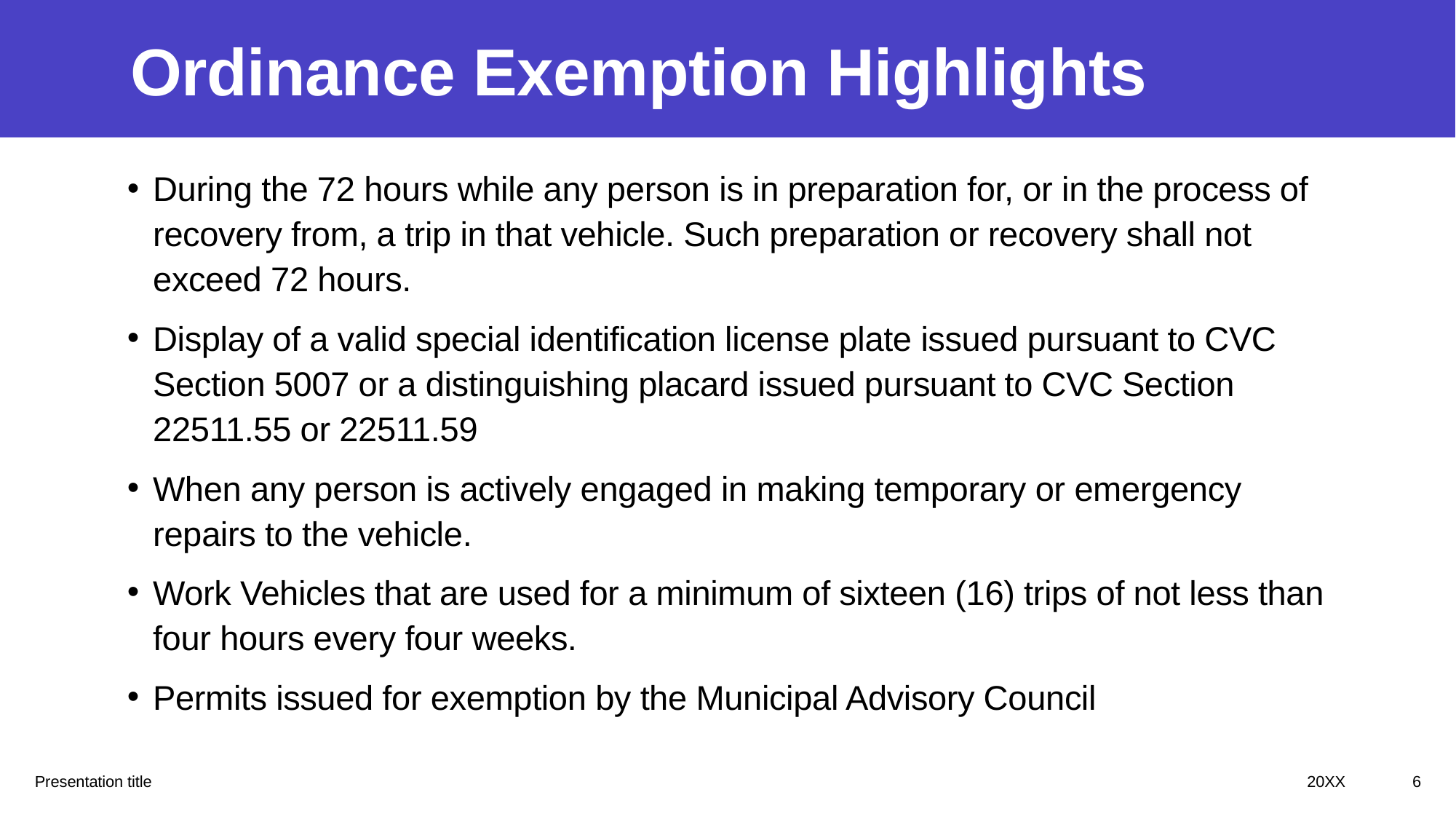

# Ordinance Exemption Highlights
During the 72 hours while any person is in preparation for, or in the process of recovery from, a trip in that vehicle. Such preparation or recovery shall not exceed 72 hours.
Display of a valid special identification license plate issued pursuant to CVC Section 5007 or a distinguishing placard issued pursuant to CVC Section 22511.55 or 22511.59
When any person is actively engaged in making temporary or emergency repairs to the vehicle.
Work Vehicles that are used for a minimum of sixteen (16) trips of not less than four hours every four weeks.
Permits issued for exemption by the Municipal Advisory Council

20XX
Presentation title
6